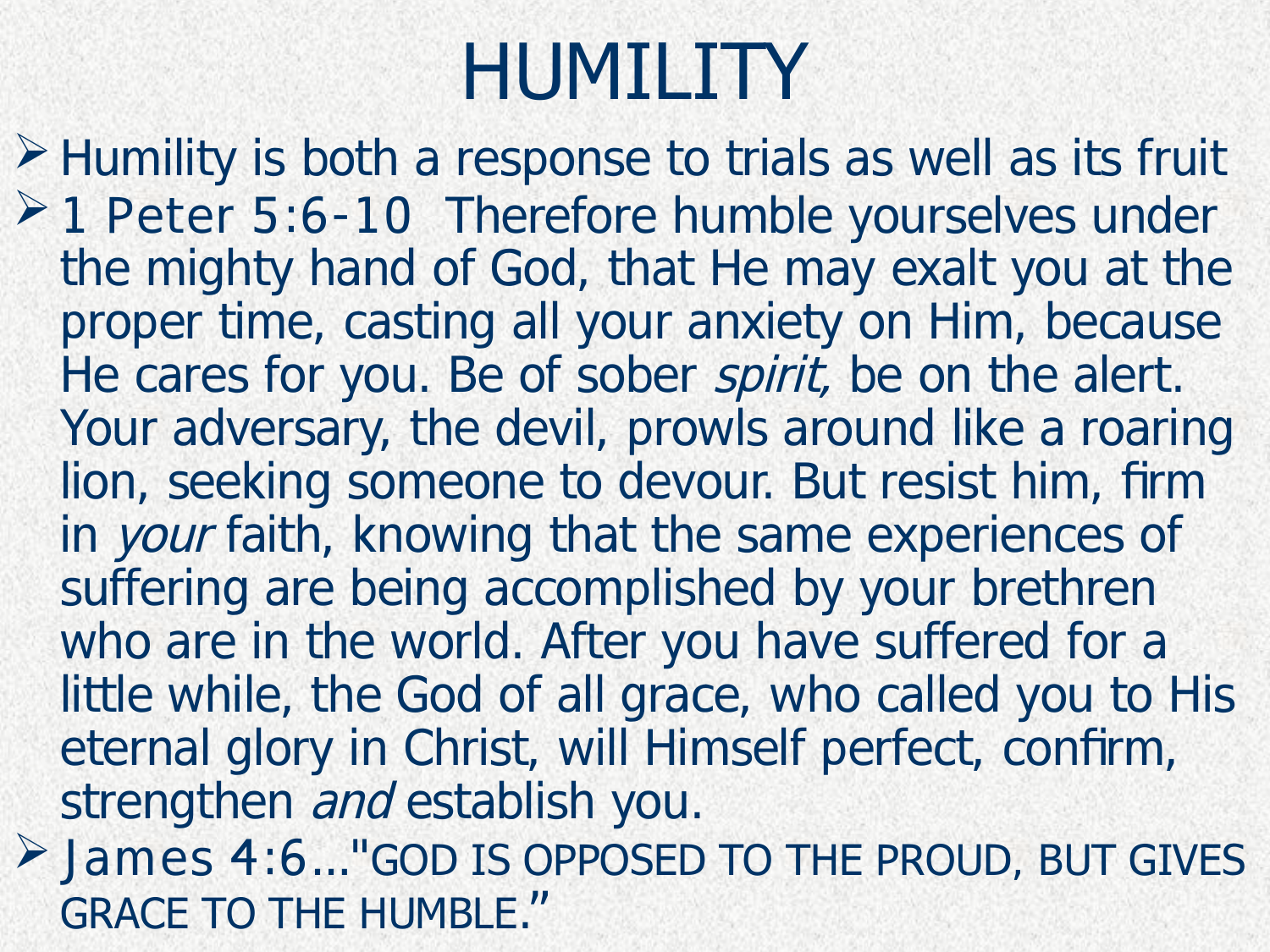

# HUMILITY
Humility is both a response to trials as well as its fruit
1 Peter 5:6-10  Therefore humble yourselves under the mighty hand of God, that He may exalt you at the proper time, casting all your anxiety on Him, because He cares for you. Be of sober spirit, be on the alert. Your adversary, the devil, prowls around like a roaring lion, seeking someone to devour. But resist him, firm in your faith, knowing that the same experiences of suffering are being accomplished by your brethren who are in the world. After you have suffered for a little while, the God of all grace, who called you to His eternal glory in Christ, will Himself perfect, confirm, strengthen and establish you.
James 4:6…"GOD IS OPPOSED TO THE PROUD, BUT GIVES GRACE TO THE HUMBLE.”